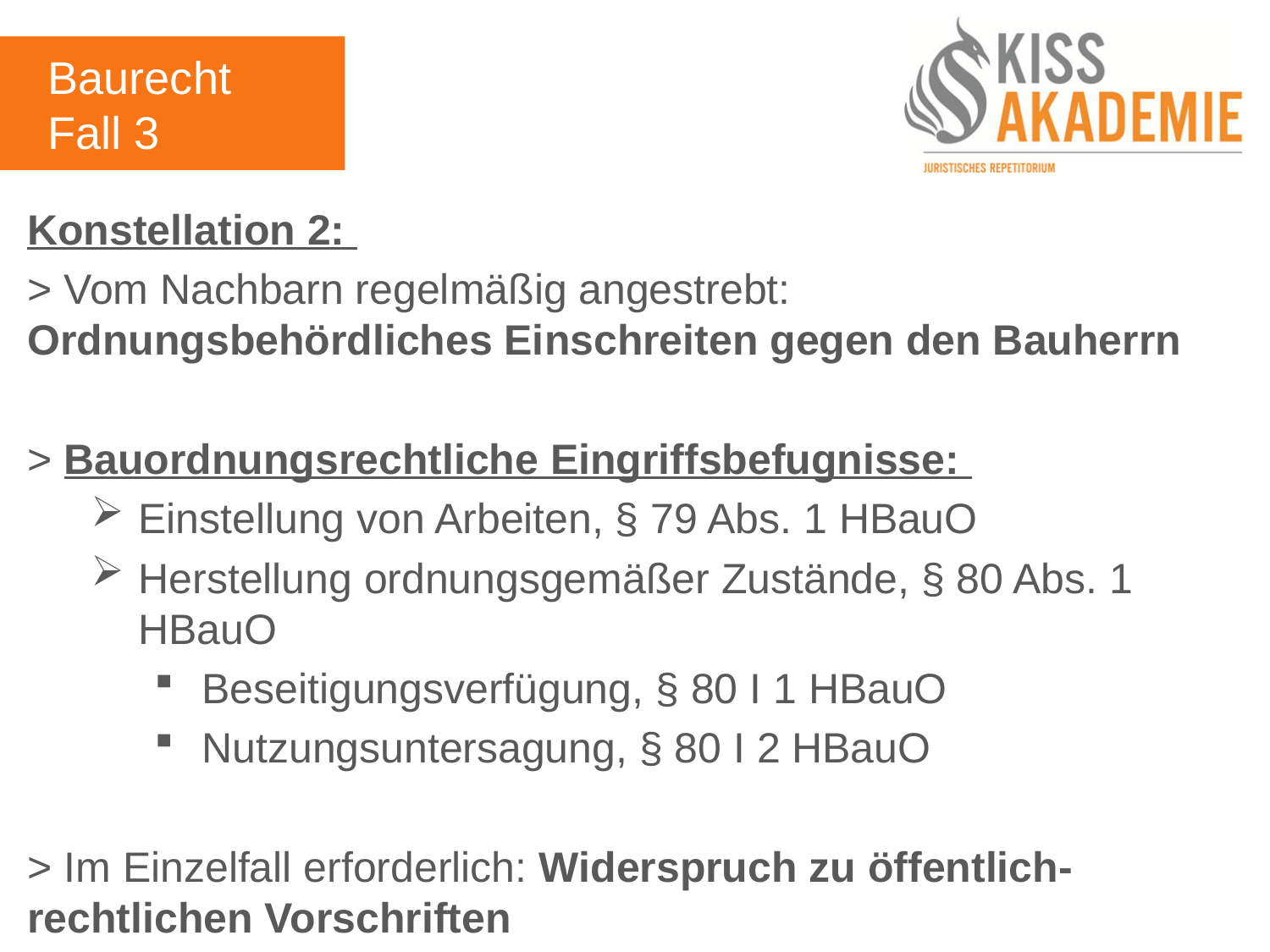

Baurecht
Fall 3
Konstellation 2:
> Vom Nachbarn regelmäßig angestrebt: Ordnungsbehördliches Einschreiten gegen den Bauherrn

> Bauordnungsrechtliche Eingriffsbefugnisse:
Einstellung von Arbeiten, § 79 Abs. 1 HBauO
Herstellung ordnungsgemäßer Zustände, § 80 Abs. 1 HBauO
Beseitigungsverfügung, § 80 I 1 HBauO
Nutzungsuntersagung, § 80 I 2 HBauO

> Im Einzelfall erforderlich: Widerspruch zu öffentlich-rechtlichen Vorschriften